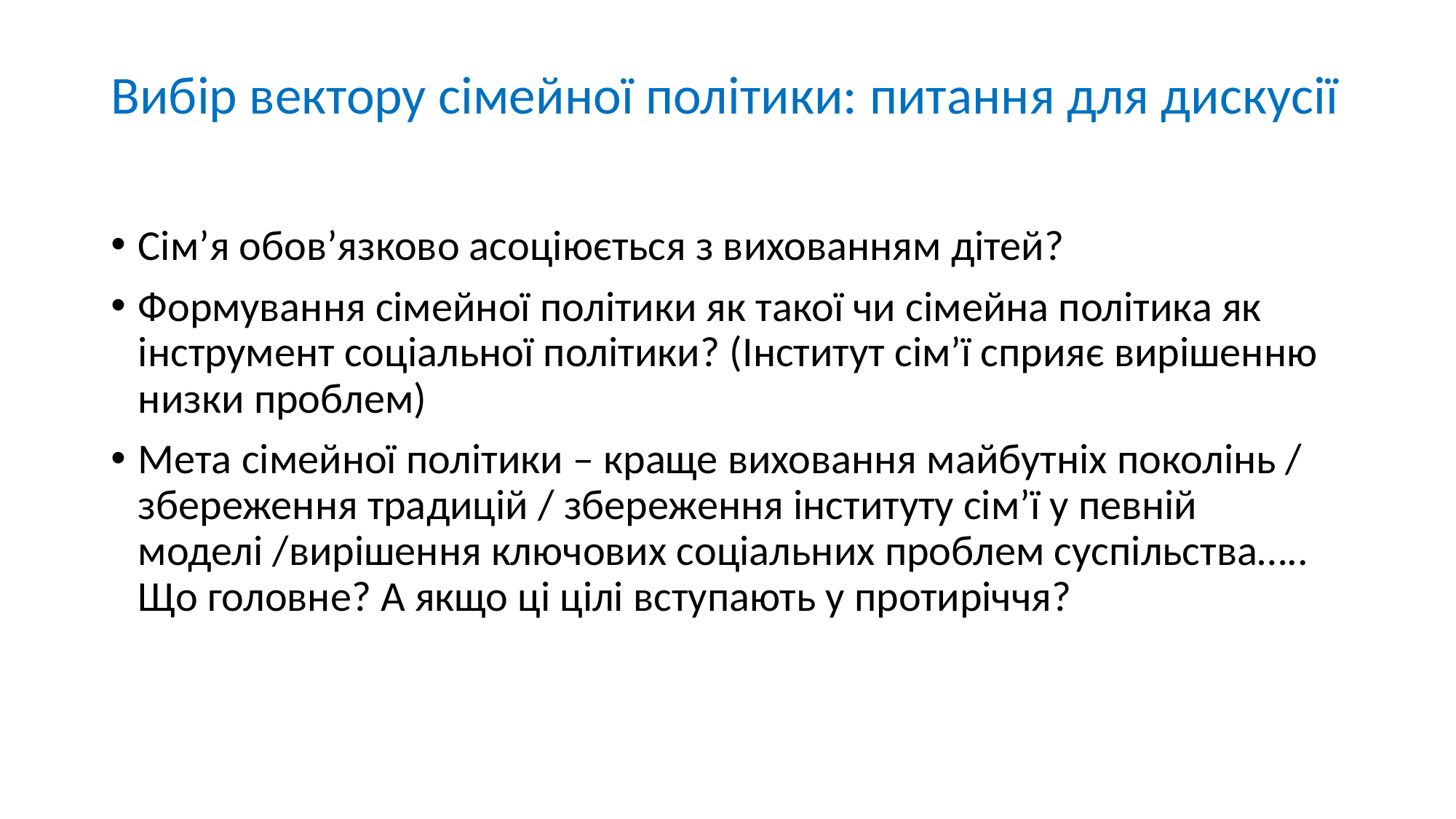

# Вибір вектору сімейної політики: питання для дискусії
Сім’я обов’язково асоціюється з вихованням дітей?
Формування сімейної політики як такої чи сімейна політика як інструмент соціальної політики? (Інститут сім’ї сприяє вирішенню низки проблем)
Мета сімейної політики – краще виховання майбутніх поколінь / збереження традицій / збереження інституту сім’ї у певній моделі /вирішення ключових соціальних проблем суспільства….. Що головне? А якщо ці цілі вступають у протиріччя?